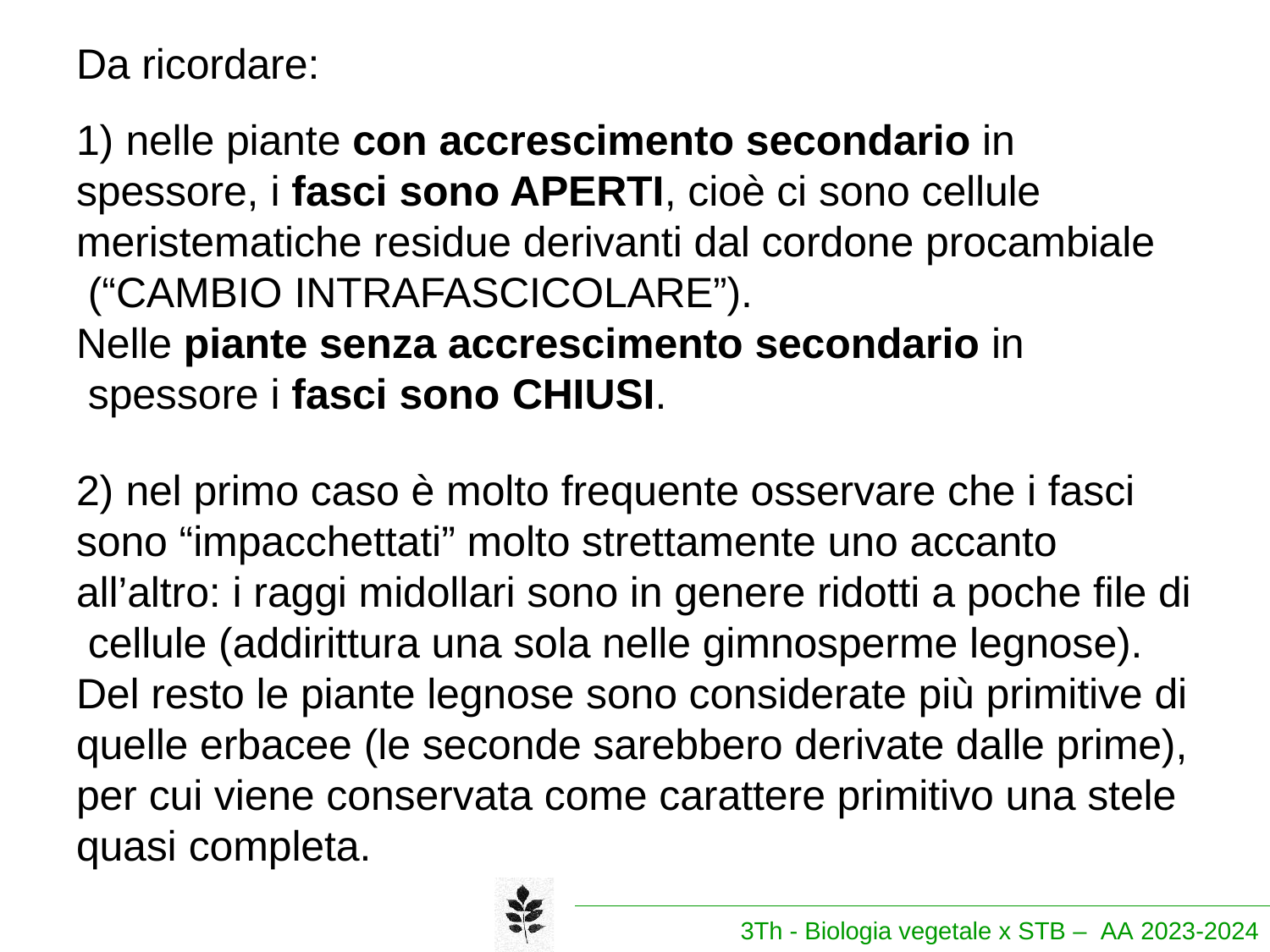

Da ricordare:
 nelle piante con accrescimento secondario in  spessore, i fasci sono APERTI, cioè ci sono cellule  meristematiche residue derivanti dal cordone procambiale  (“CAMBIO INTRAFASCICOLARE”).
Nelle piante senza accrescimento secondario in  spessore i fasci sono CHIUSI.

 nel primo caso è molto frequente osservare che i fasci  sono “impacchettati” molto strettamente uno accanto  all’altro: i raggi midollari sono in genere ridotti a poche file di  cellule (addirittura una sola nelle gimnosperme legnose).  Del resto le piante legnose sono considerate più primitive di  quelle erbacee (le seconde sarebbero derivate dalle prime),  per cui viene conservata come carattere primitivo una stele  quasi completa.

3Th - Biologia vegetale x STB –  AA 2023-2024